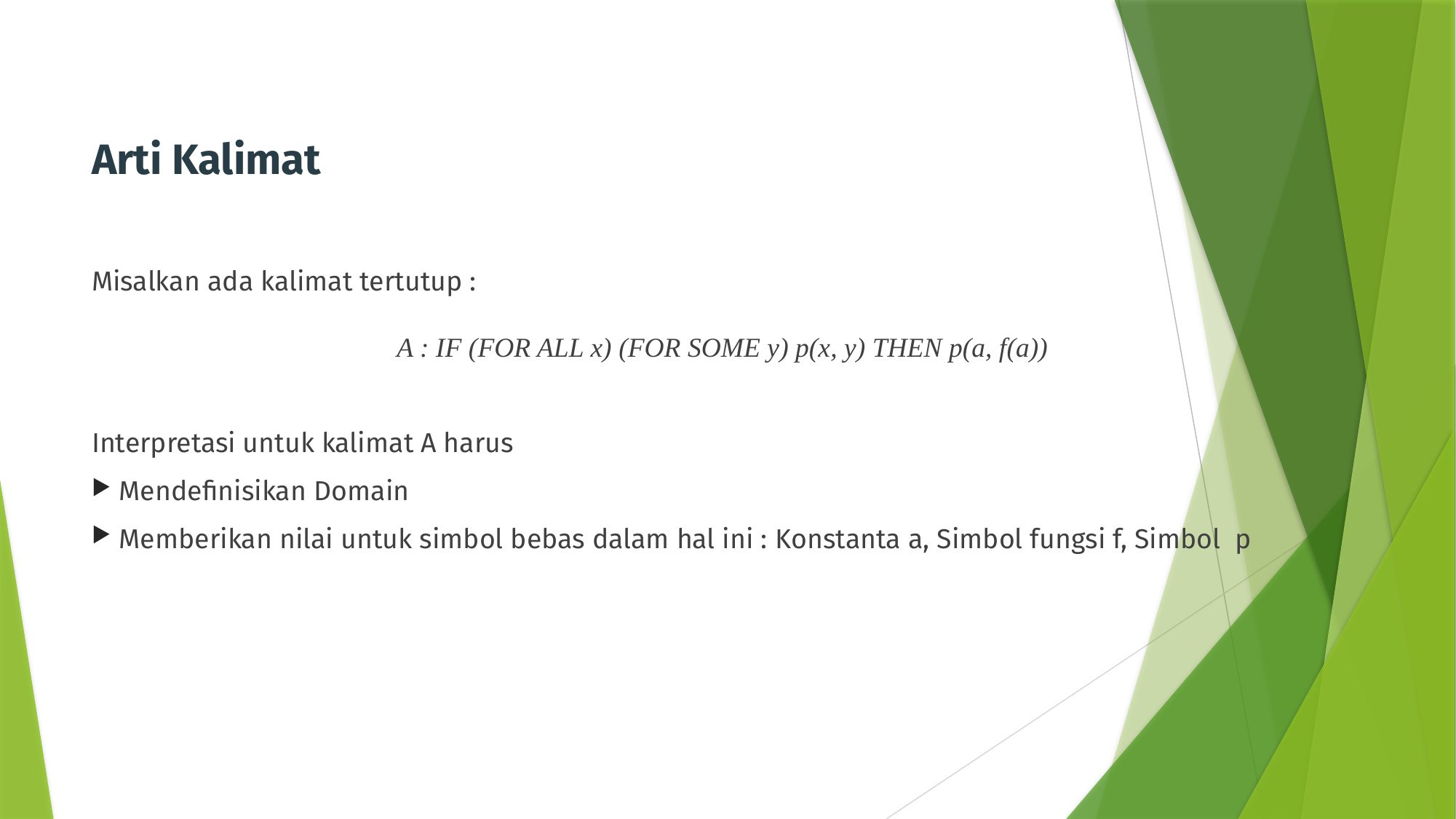

# Arti Kalimat
Misalkan ada kalimat tertutup :
A : IF (FOR ALL x) (FOR SOME y) p(x, y) THEN p(a, f(a))

Interpretasi untuk kalimat A harus
Mendefinisikan Domain
Memberikan nilai untuk simbol bebas dalam hal ini : Konstanta a, Simbol fungsi f, Simbol  p
9